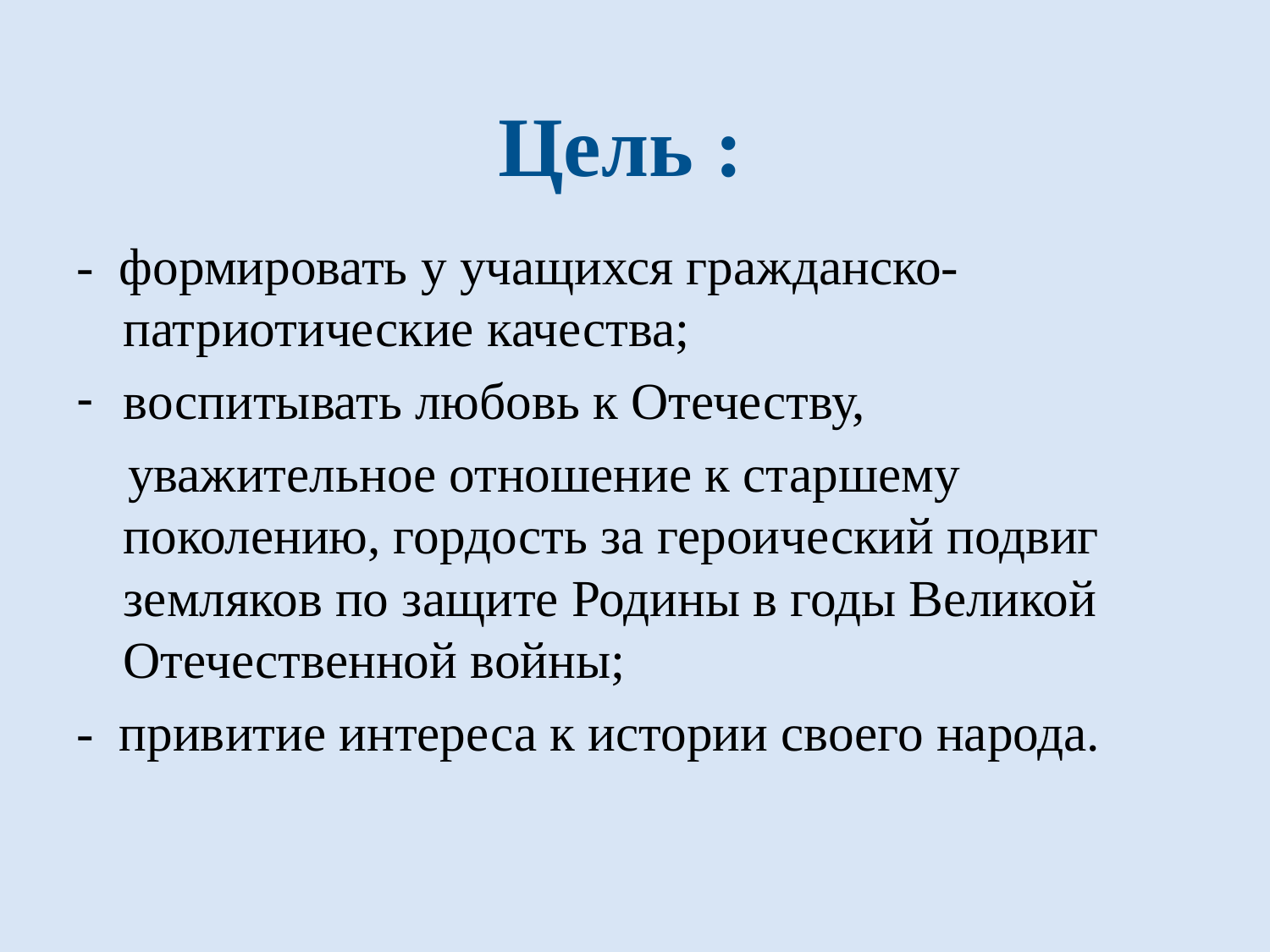

# Цель :
-  формировать у учащихся гражданско-патриотические качества;
воспитывать любовь к Отечеству,
    уважительное отношение к старшему       поколению, гордость за героический подвиг  земляков по защите Родины в годы Великой  Отечественной войны;
-  привитие интереса к истории своего народа.